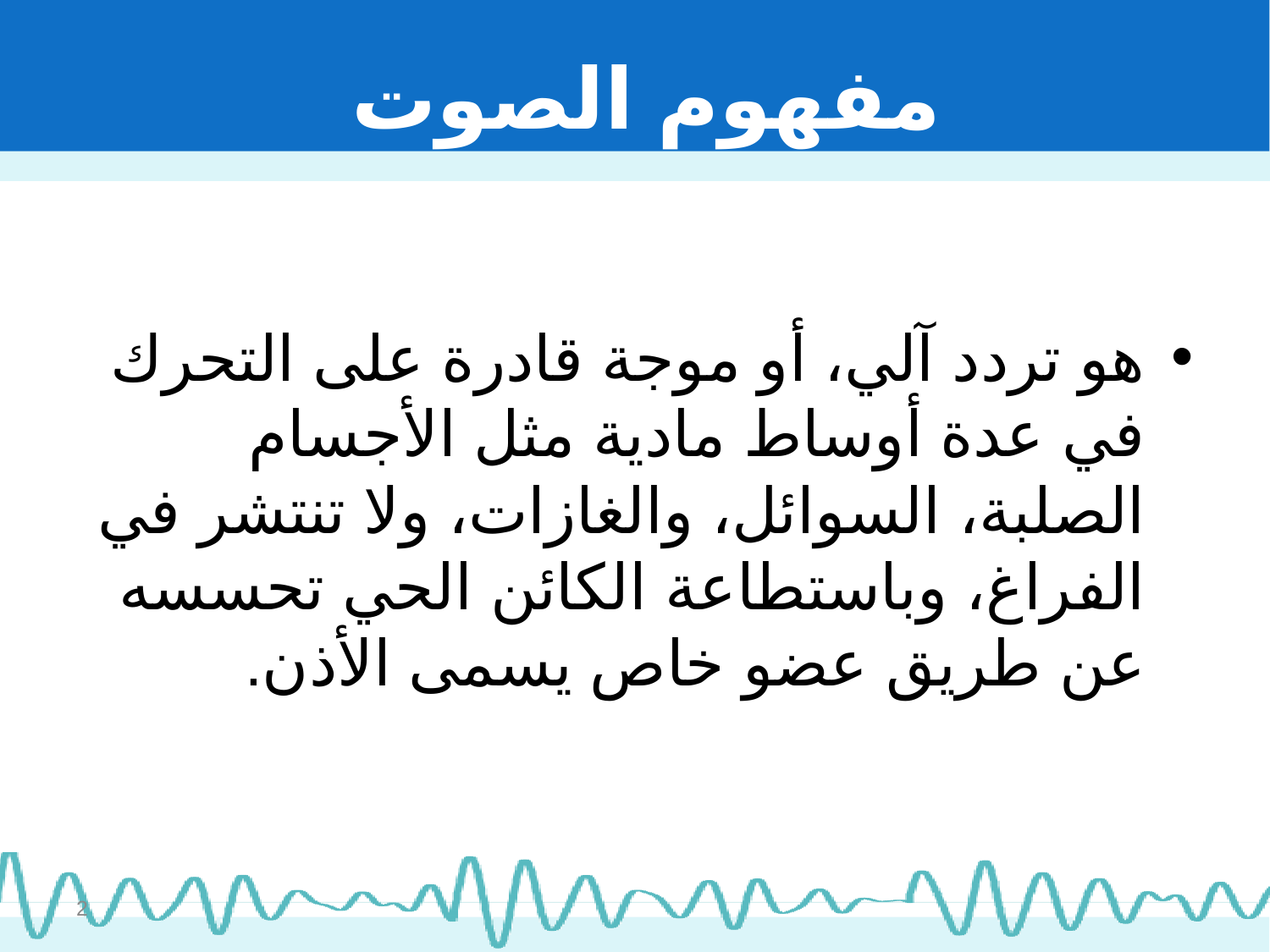

# مفهوم الصوت

هو تردد آلي، أو موجة قادرة على التحرك في عدة أوساط مادية مثل الأجسام الصلبة، السوائل، والغازات، ولا تنتشر في الفراغ، وباستطاعة الكائن الحي تحسسه عن طريق عضو خاص يسمى الأذن.
2